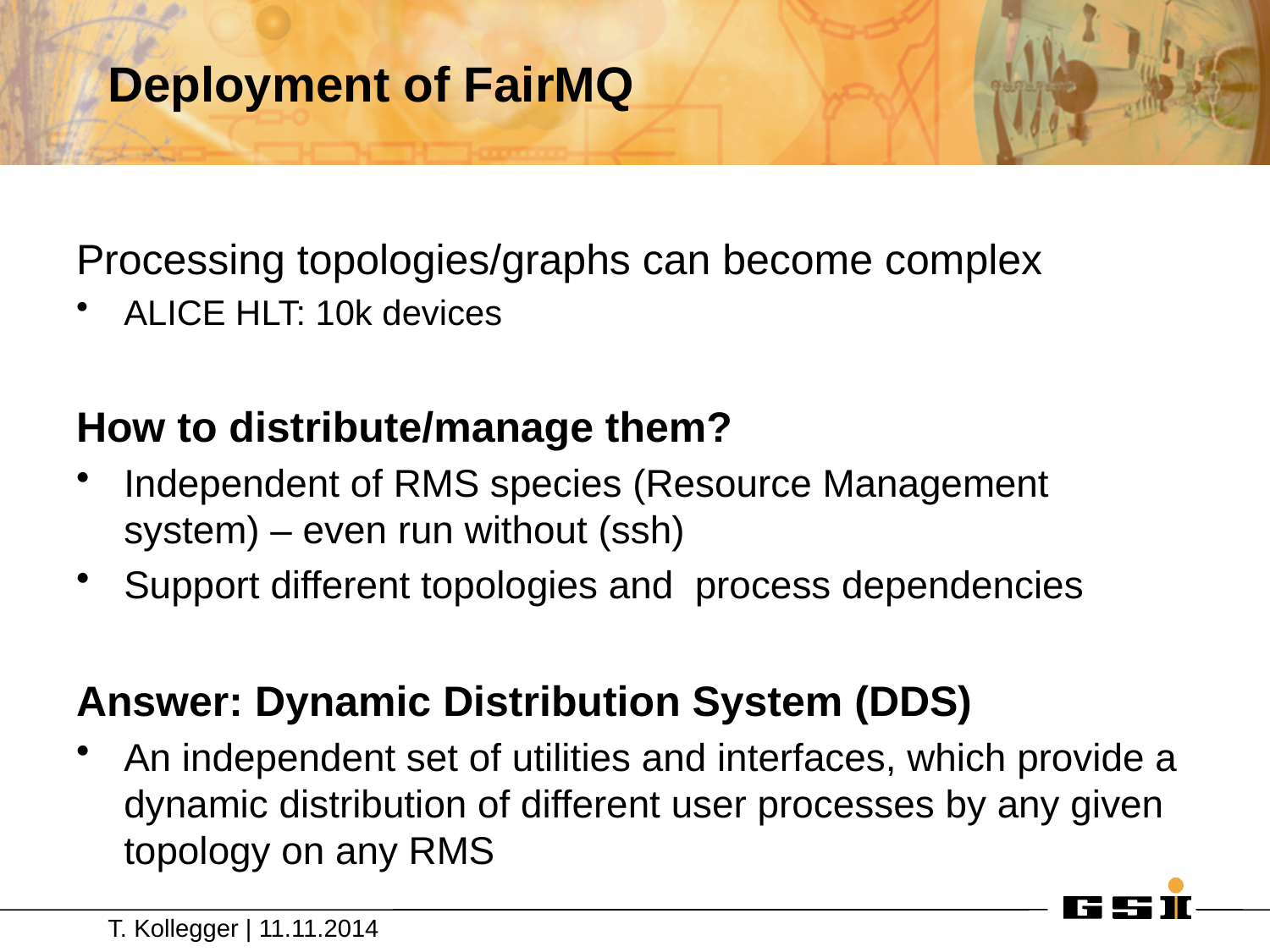

# Deployment of FairMQ
Processing topologies/graphs can become complex
ALICE HLT: 10k devices

How to distribute/manage them?
Independent of RMS species (Resource Management system) – even run without (ssh)
Support different topologies and  process dependencies

Answer: Dynamic Distribution System (DDS)
An independent set of utilities and interfaces, which provide a dynamic distribution of different user processes by any given topology on any RMS

T. Kollegger | 11.11.2014